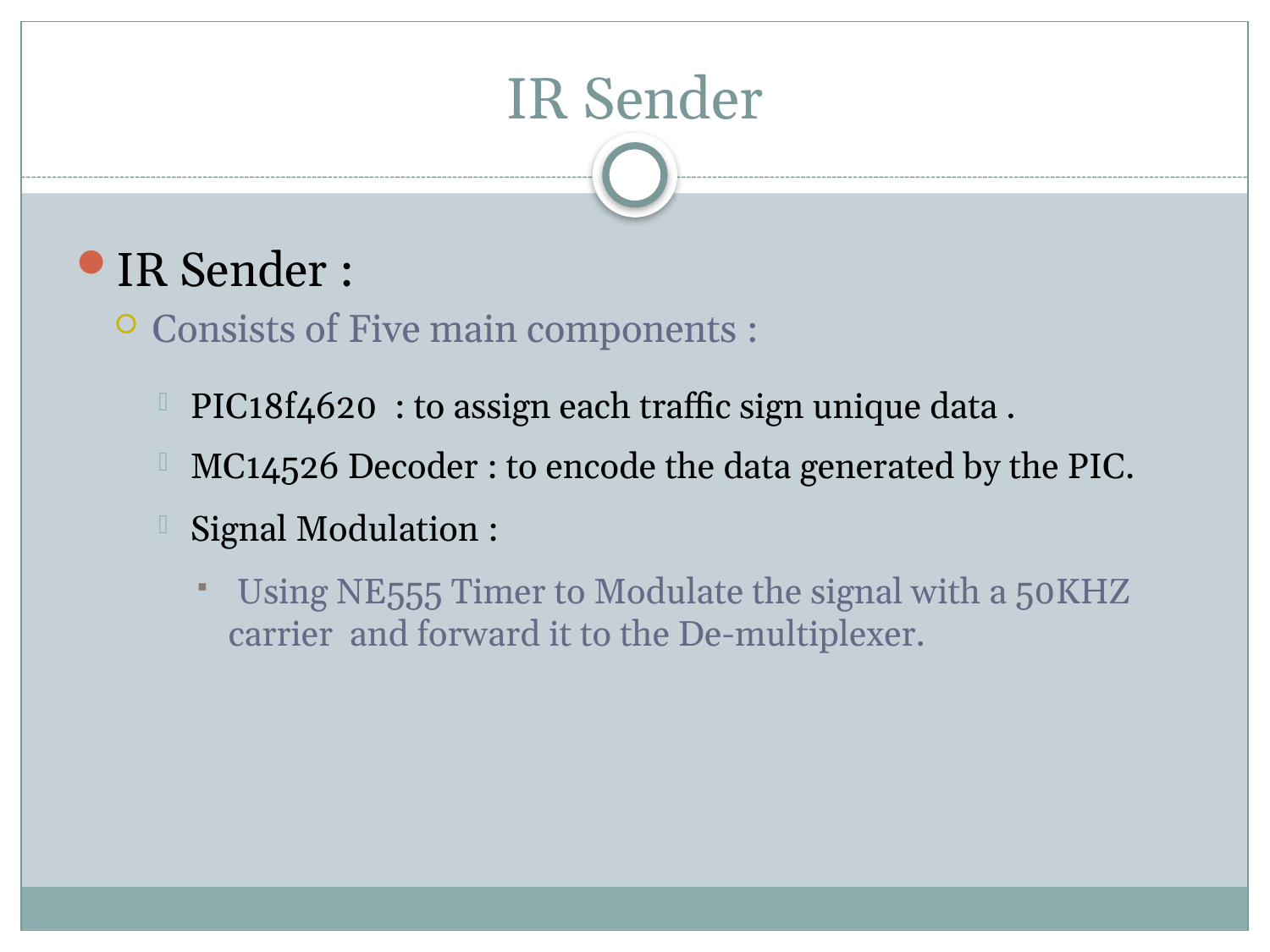

# IR Sender
IR Sender :
Consists of Five main components :

PIC18f4620  : to assign each traffic sign unique data .

MC14526 Decoder : to encode the data generated by the PIC.

Signal Modulation :

 Using NE555 Timer to Modulate the signal with a 50KHZ carrier  and forward it to the De-multiplexer.